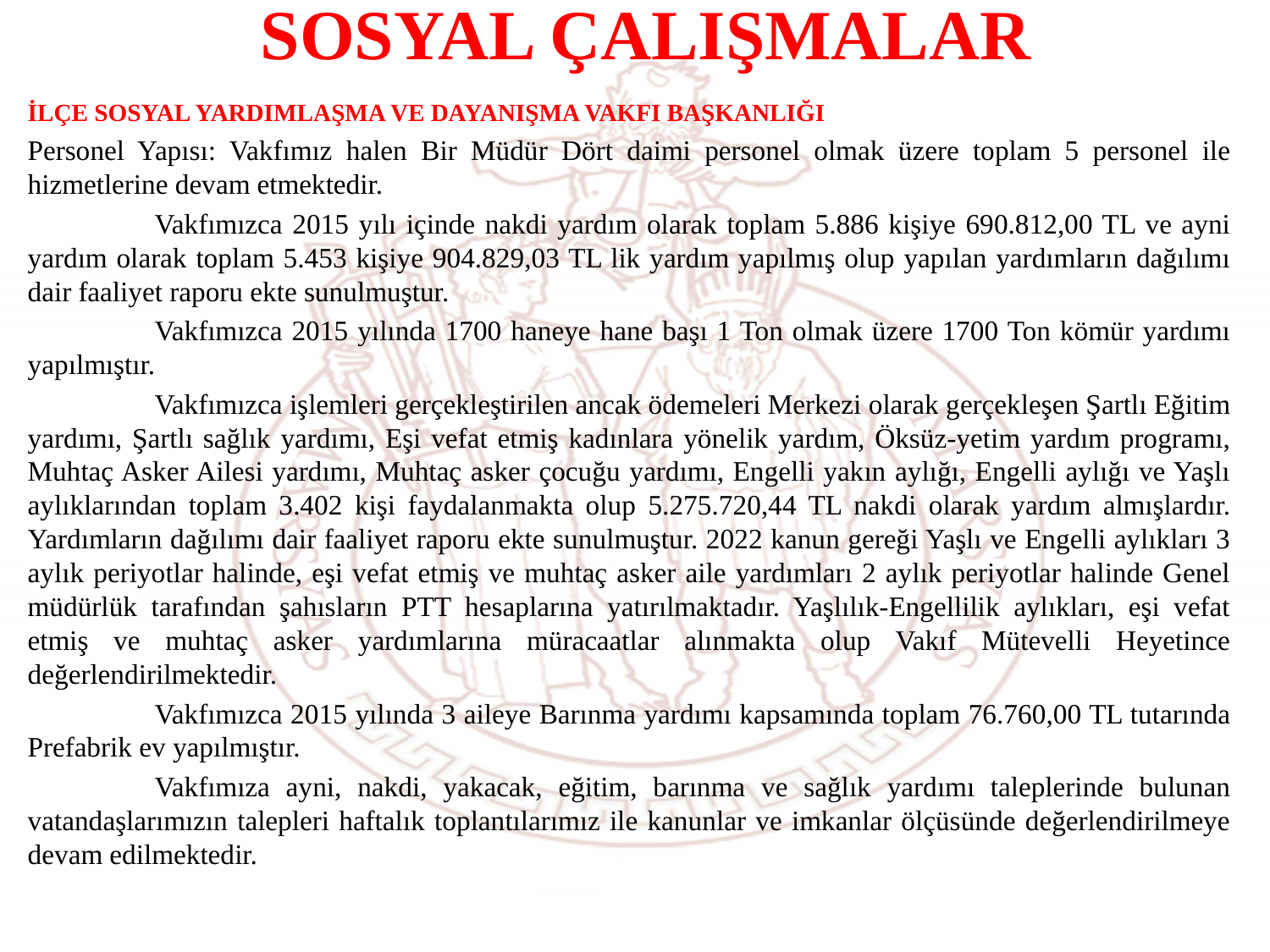

# SOSYAL ÇALIŞMALAR

İLÇE SOSYAL YARDIMLAŞMA VE DAYANIŞMA VAKFI BAŞKANLIĞI
Personel Yapısı: Vakfımız halen Bir Müdür Dört daimi personel olmak üzere toplam 5 personel ile hizmetlerine devam etmektedir.
	Vakfımızca 2015 yılı içinde nakdi yardım olarak toplam 5.886 kişiye 690.812,00 TL ve ayni yardım olarak toplam 5.453 kişiye 904.829,03 TL lik yardım yapılmış olup yapılan yardımların dağılımı dair faaliyet raporu ekte sunulmuştur.
	Vakfımızca 2015 yılında 1700 haneye hane başı 1 Ton olmak üzere 1700 Ton kömür yardımı yapılmıştır.
	Vakfımızca işlemleri gerçekleştirilen ancak ödemeleri Merkezi olarak gerçekleşen Şartlı Eğitim yardımı, Şartlı sağlık yardımı, Eşi vefat etmiş kadınlara yönelik yardım, Öksüz-yetim yardım programı, Muhtaç Asker Ailesi yardımı, Muhtaç asker çocuğu yardımı, Engelli yakın aylığı, Engelli aylığı ve Yaşlı aylıklarından toplam 3.402 kişi faydalanmakta olup 5.275.720,44 TL nakdi olarak yardım almışlardır. Yardımların dağılımı dair faaliyet raporu ekte sunulmuştur. 2022 kanun gereği Yaşlı ve Engelli aylıkları 3 aylık periyotlar halinde, eşi vefat etmiş ve muhtaç asker aile yardımları 2 aylık periyotlar halinde Genel müdürlük tarafından şahısların PTT hesaplarına yatırılmaktadır. Yaşlılık-Engellilik aylıkları, eşi vefat etmiş ve muhtaç asker yardımlarına müracaatlar alınmakta olup Vakıf Mütevelli Heyetince değerlendirilmektedir.
	Vakfımızca 2015 yılında 3 aileye Barınma yardımı kapsamında toplam 76.760,00 TL tutarında Prefabrik ev yapılmıştır.
	Vakfımıza ayni, nakdi, yakacak, eğitim, barınma ve sağlık yardımı taleplerinde bulunan vatandaşlarımızın talepleri haftalık toplantılarımız ile kanunlar ve imkanlar ölçüsünde değerlendirilmeye devam edilmektedir.